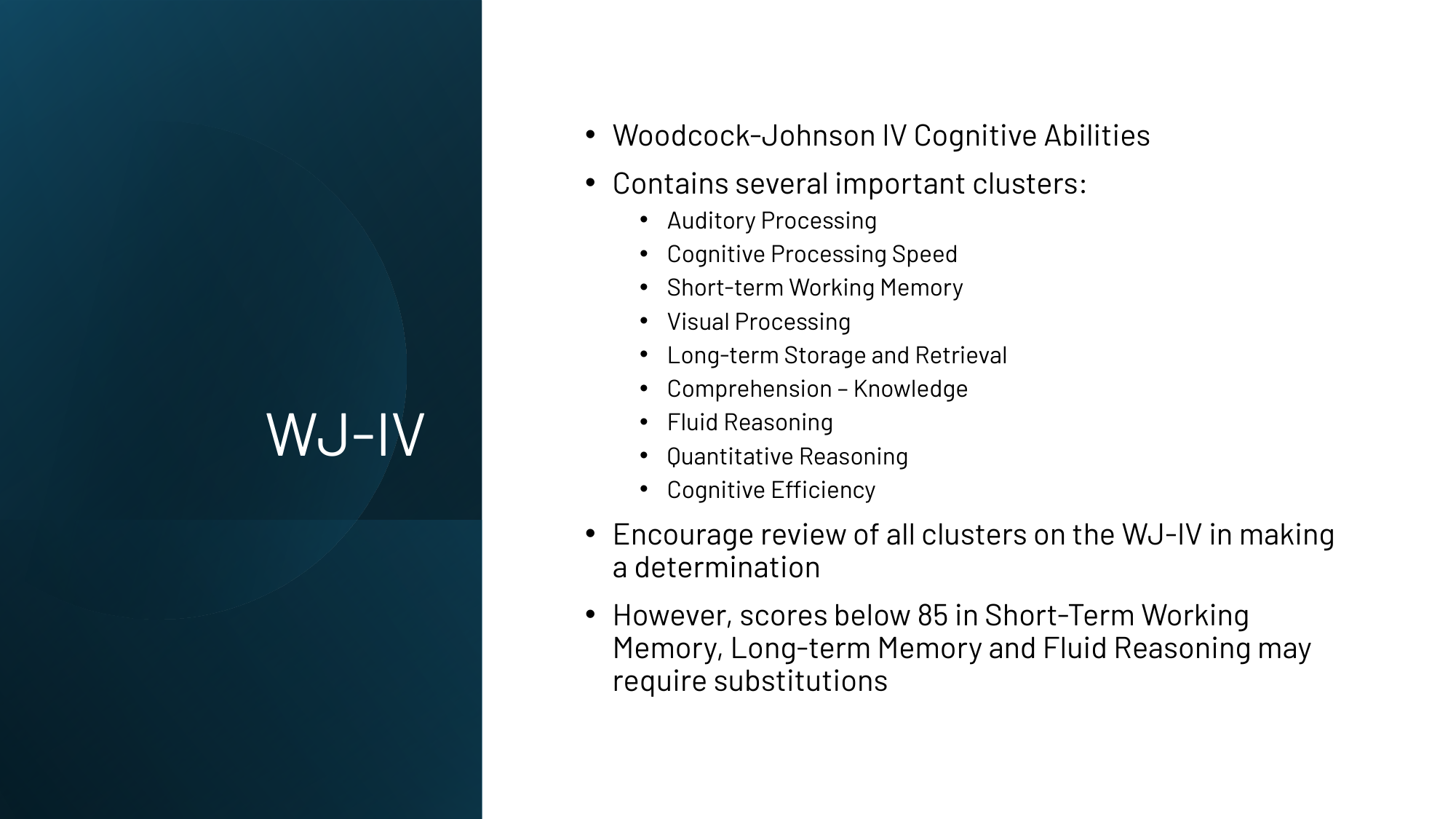

# WJ-IV
Woodcock-Johnson IV Cognitive Abilities
Contains several important clusters:
Auditory Processing
Cognitive Processing Speed
Short-term Working Memory
Visual Processing
Long-term Storage and Retrieval
Comprehension – Knowledge
Fluid Reasoning
Quantitative Reasoning
Cognitive Efficiency
Encourage review of all clusters on the WJ-IV in making a determination
However, scores below 85 in Short-Term Working Memory, Long-term Memory and Fluid Reasoning may require substitutions